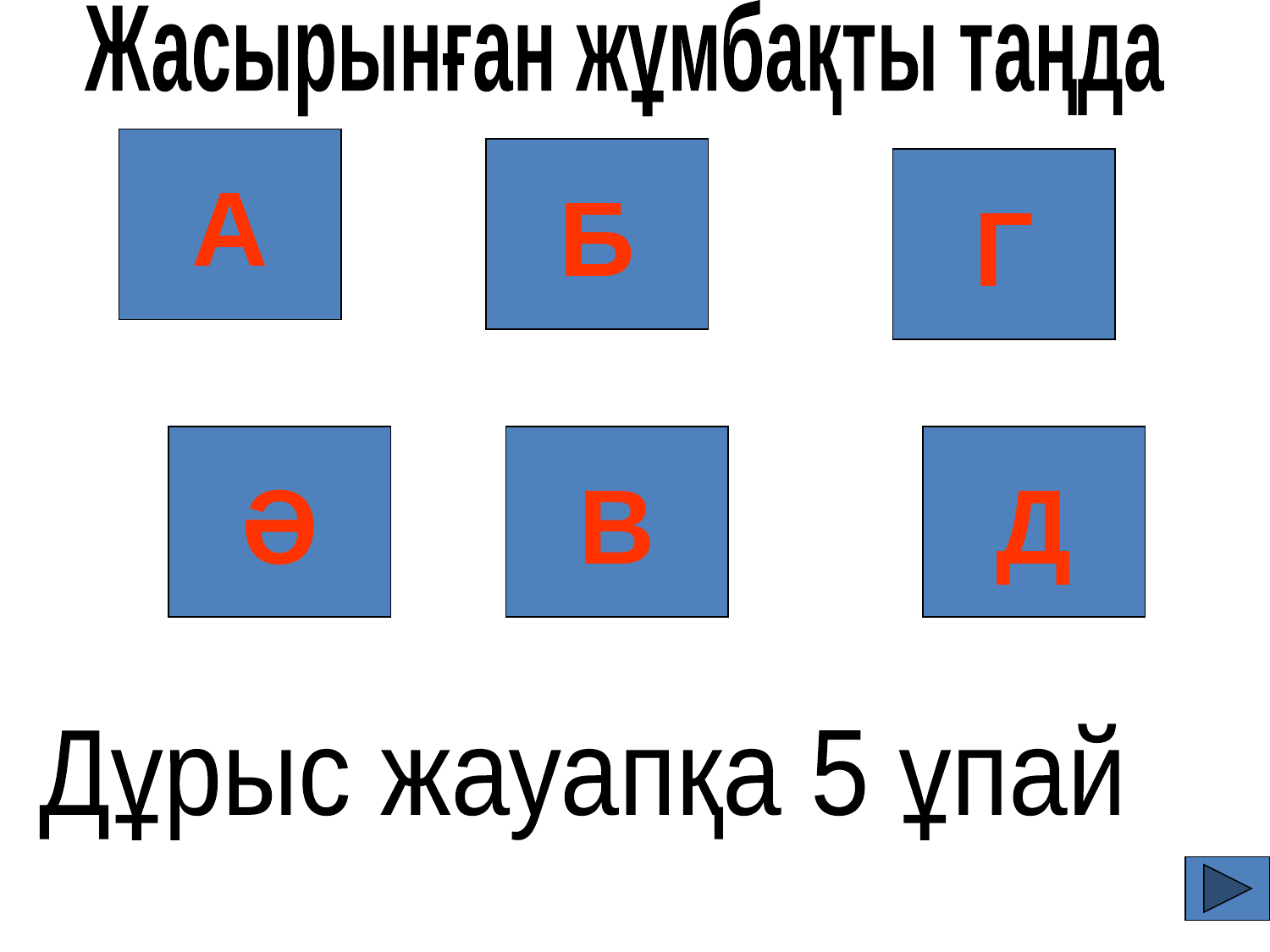

Жасырынған жұмбақты таңда
А
Б
Г
Ә
В
Д
Дұрыс жауапқа 5 ұпай